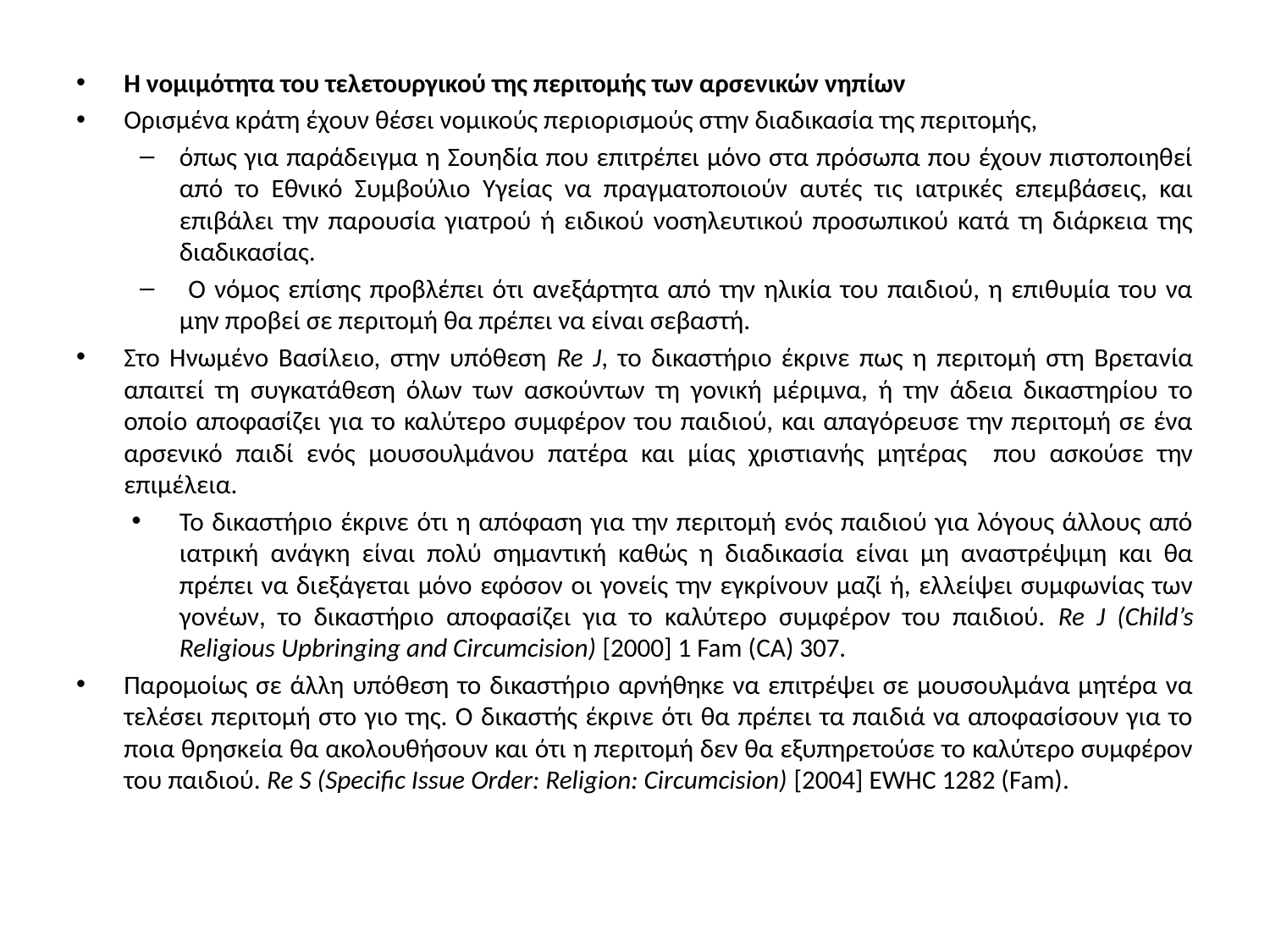

Η νομιμότητα του τελετουργικού της περιτομής των αρσενικών νηπίων
Ορισμένα κράτη έχουν θέσει νομικούς περιορισμούς στην διαδικασία της περιτομής,
όπως για παράδειγμα η Σουηδία που επιτρέπει μόνο στα πρόσωπα που έχουν πιστοποιηθεί από το Εθνικό Συμβούλιο Υγείας να πραγματοποιούν αυτές τις ιατρικές επεμβάσεις, και επιβάλει την παρουσία γιατρού ή ειδικού νοσηλευτικού προσωπικού κατά τη διάρκεια της διαδικασίας.
 Ο νόμος επίσης προβλέπει ότι ανεξάρτητα από την ηλικία του παιδιού, η επιθυμία του να μην προβεί σε περιτομή θα πρέπει να είναι σεβαστή.
Στο Ηνωμένο Βασίλειο, στην υπόθεση Re J, το δικαστήριο έκρινε πως η περιτομή στη Βρετανία απαιτεί τη συγκατάθεση όλων των ασκούντων τη γονική μέριμνα, ή την άδεια δικαστηρίου το οποίο αποφασίζει για το καλύτερο συμφέρον του παιδιού, και απαγόρευσε την περιτομή σε ένα αρσενικό παιδί ενός μουσουλμάνου πατέρα και μίας χριστιανής μητέρας  που ασκούσε την επιμέλεια.
Το δικαστήριο έκρινε ότι η απόφαση για την περιτομή ενός παιδιού για λόγους άλλους από ιατρική ανάγκη είναι πολύ σημαντική καθώς η διαδικασία είναι μη αναστρέψιμη και θα πρέπει να διεξάγεται μόνο εφόσον οι γονείς την εγκρίνουν μαζί ή, ελλείψει συμφωνίας των γονέων, το δικαστήριο αποφασίζει για το καλύτερο συμφέρον του παιδιού. Re J (Child’s Religious Upbringing and Circumcision) [2000] 1 Fam (CA) 307.
Παρομοίως σε άλλη υπόθεση το δικαστήριο αρνήθηκε να επιτρέψει σε μουσουλμάνα μητέρα να τελέσει περιτομή στο γιο της. Ο δικαστής έκρινε ότι θα πρέπει τα παιδιά να αποφασίσουν για το ποια θρησκεία θα ακολουθήσουν και ότι η περιτομή δεν θα εξυπηρετούσε το καλύτερο συμφέρον του παιδιού. Re S (Specific Issue Order: Religion: Circumcision) [2004] EWHC 1282 (Fam).